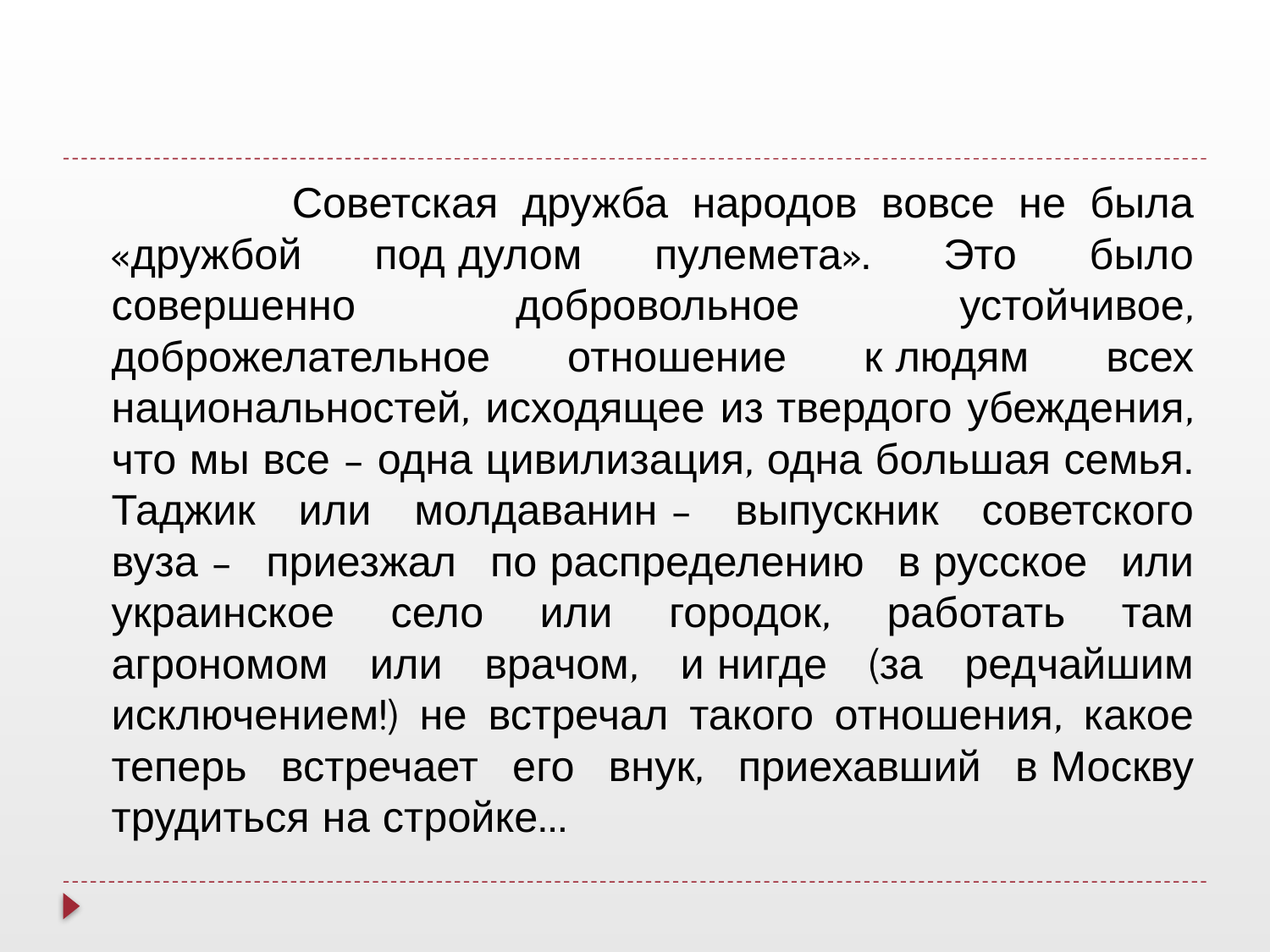

#
         Советская дружба народов вовсе не была «дружбой под дулом пулемета». Это было совершенно добровольное устойчивое, доброжелательное отношение к людям всех национальностей, исходящее из твердого убеждения, что мы все – одна цивилизация, одна большая семья. Таджик или молдаванин – выпускник советского вуза – приезжал по распределению в русское или украинское село или городок, работать там агрономом или врачом, и нигде (за редчайшим исключением!) не встречал такого отношения, какое теперь встречает его внук, приехавший в Москву трудиться на стройке…